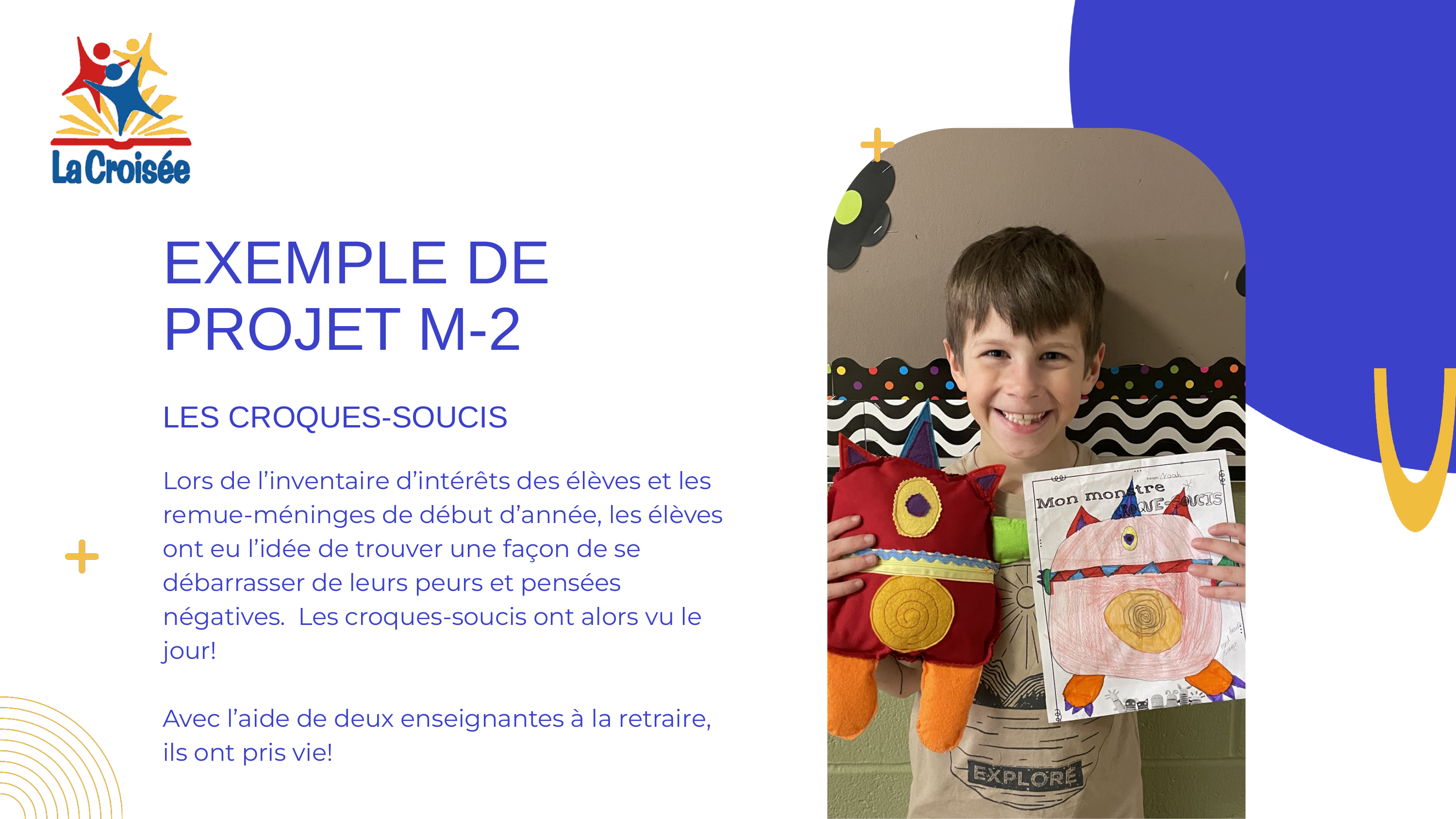

EXEMPLE DE PROJET M-2
LES CROQUES-SOUCIS

Lors de l’inventaire d’intérêts des élèves et les remue-méninges de début d’année, les élèves ont eu l’idée de trouver une façon de se débarrasser de leurs peurs et pensées négatives.  Les croques-soucis ont alors vu le jour!

Avec l’aide de deux enseignantes à la retraire, ils ont pris vie!